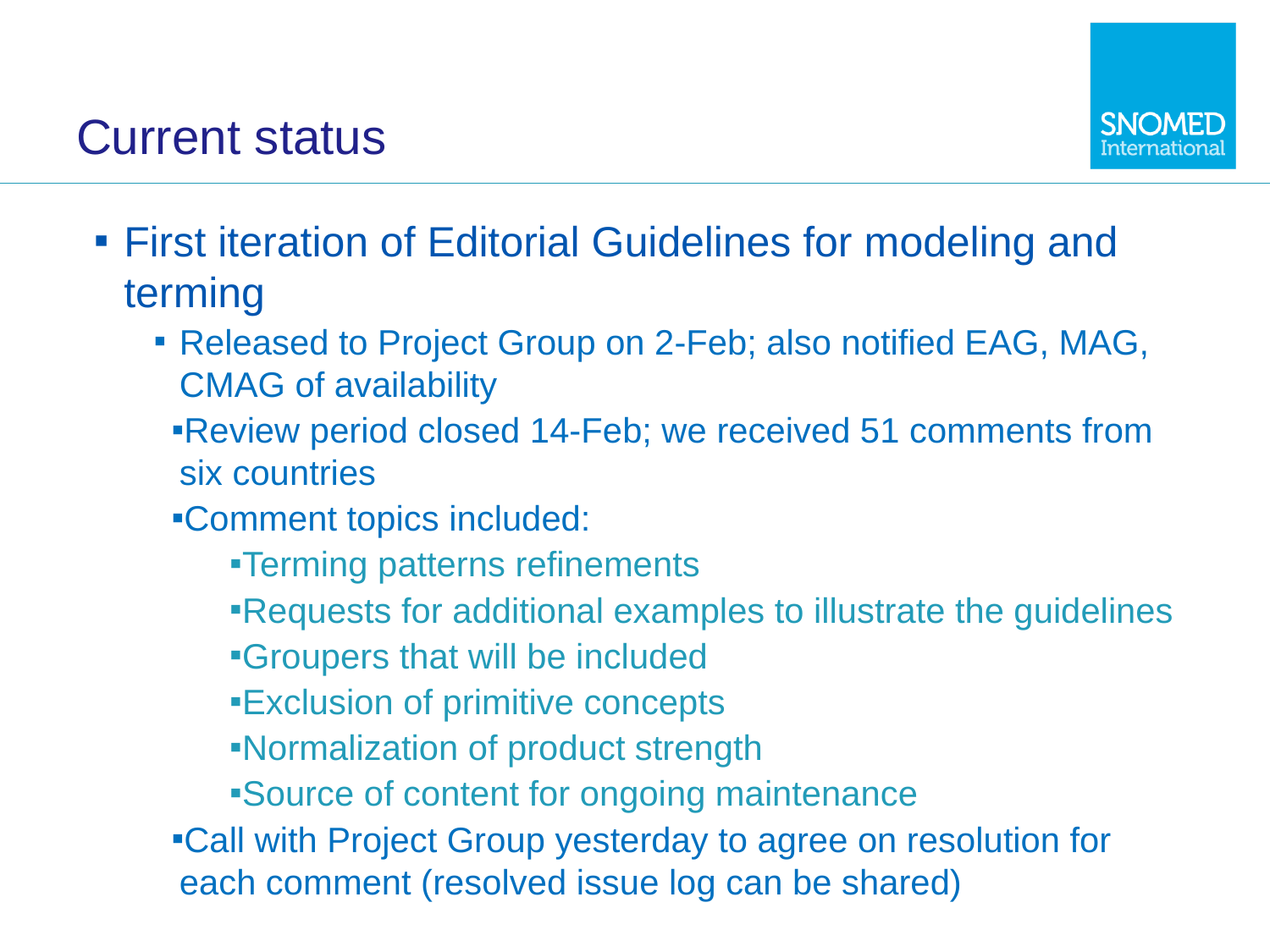

# Current status
First iteration of Editorial Guidelines for modeling and terming
Released to Project Group on 2-Feb; also notified EAG, MAG, CMAG of availability
Review period closed 14-Feb; we received 51 comments from six countries
Comment topics included:
Terming patterns refinements
Requests for additional examples to illustrate the guidelines
Groupers that will be included
Exclusion of primitive concepts
Normalization of product strength
Source of content for ongoing maintenance
Call with Project Group yesterday to agree on resolution for each comment (resolved issue log can be shared)